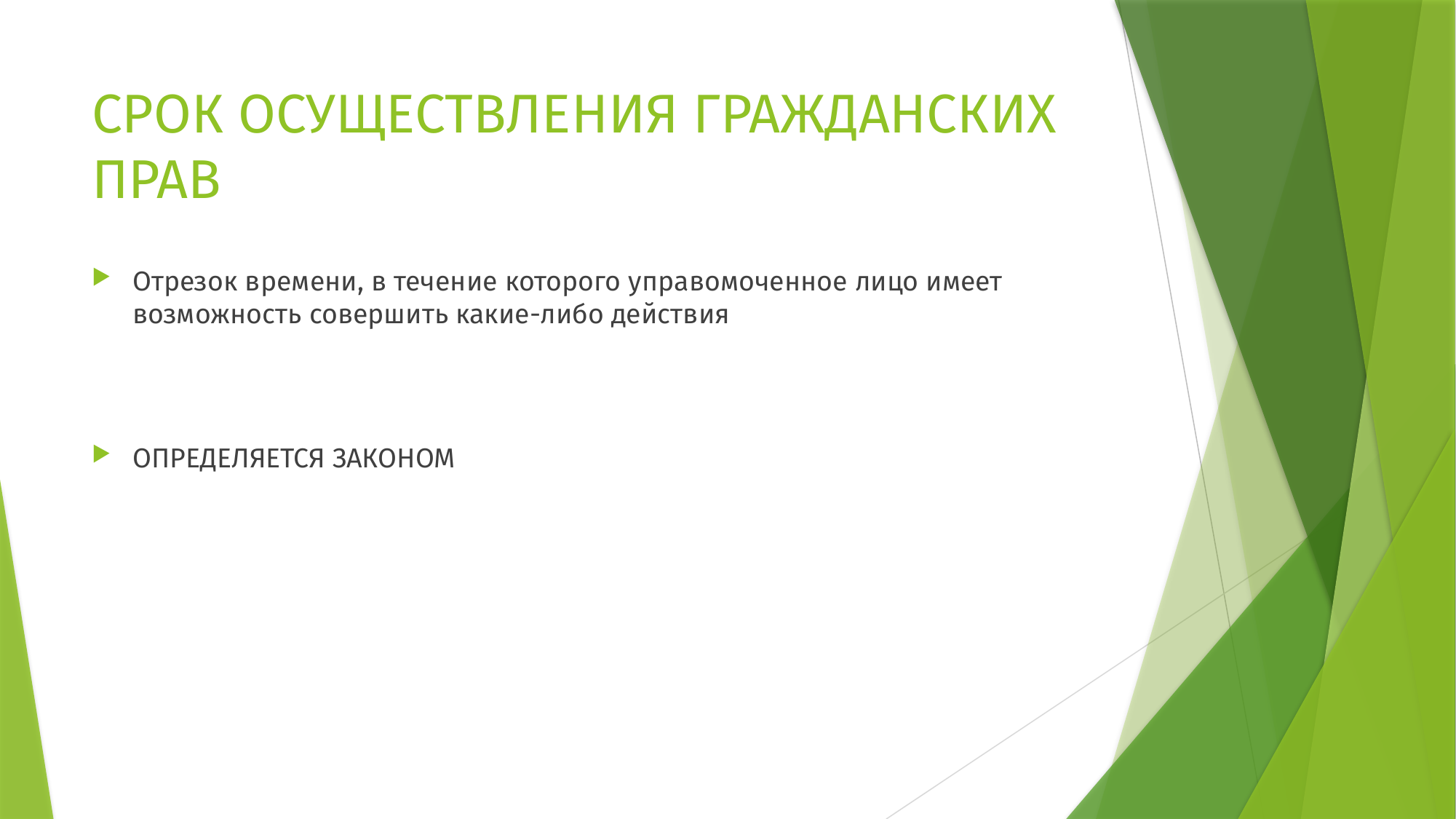

# СРОК ОСУЩЕСТВЛЕНИЯ ГРАЖДАНСКИХ ПРАВ
Отрезок времени, в течение которого управомоченное лицо имеет возможность совершить какие-либо действия

ОПРЕДЕЛЯЕТСЯ ЗАКОНОМ